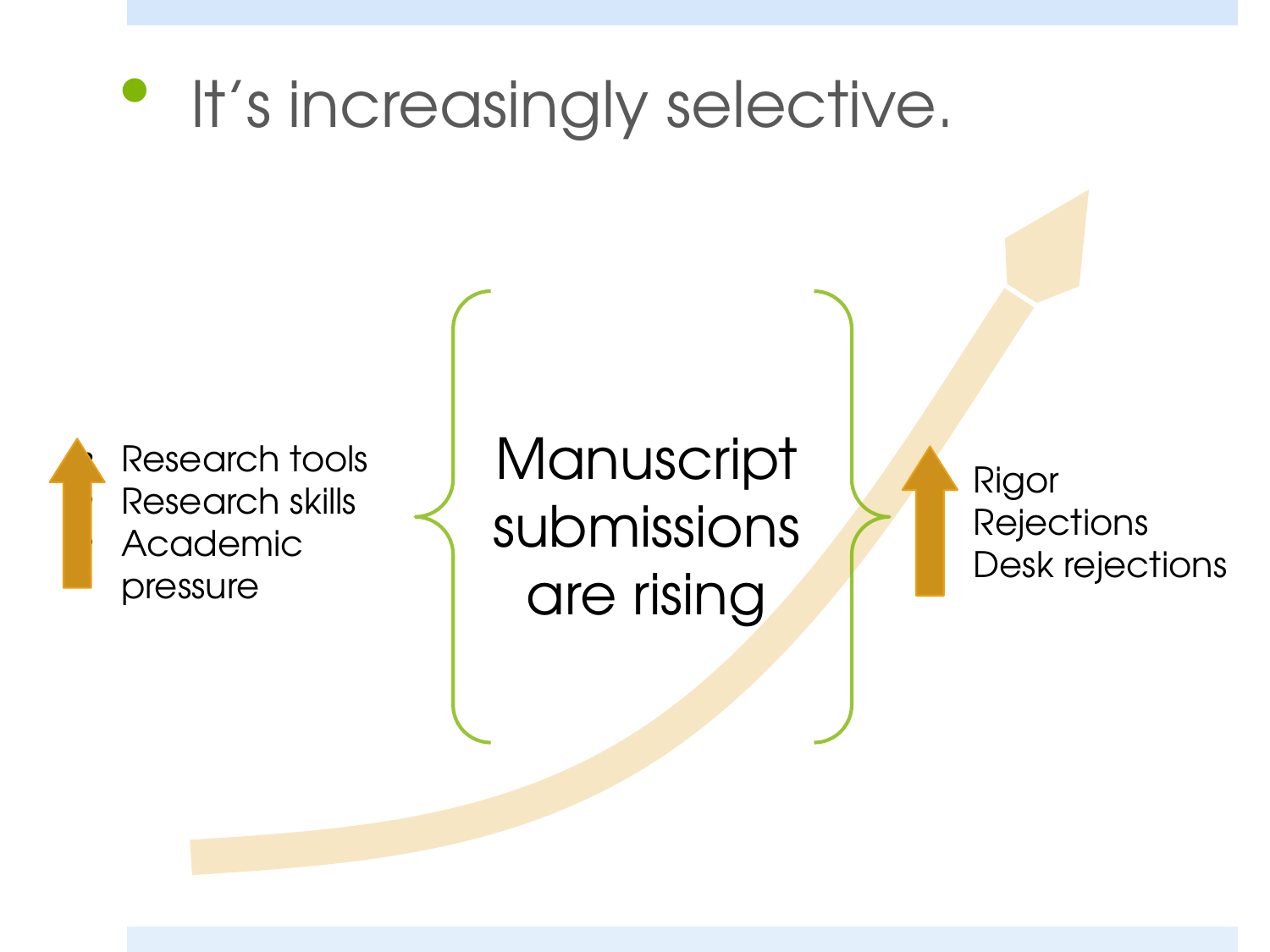

It’s increasingly selective.

Manuscript
submissions
are rising
Research tools
Research skills
Academic pressure

Rigor
Rejections
Desk rejections